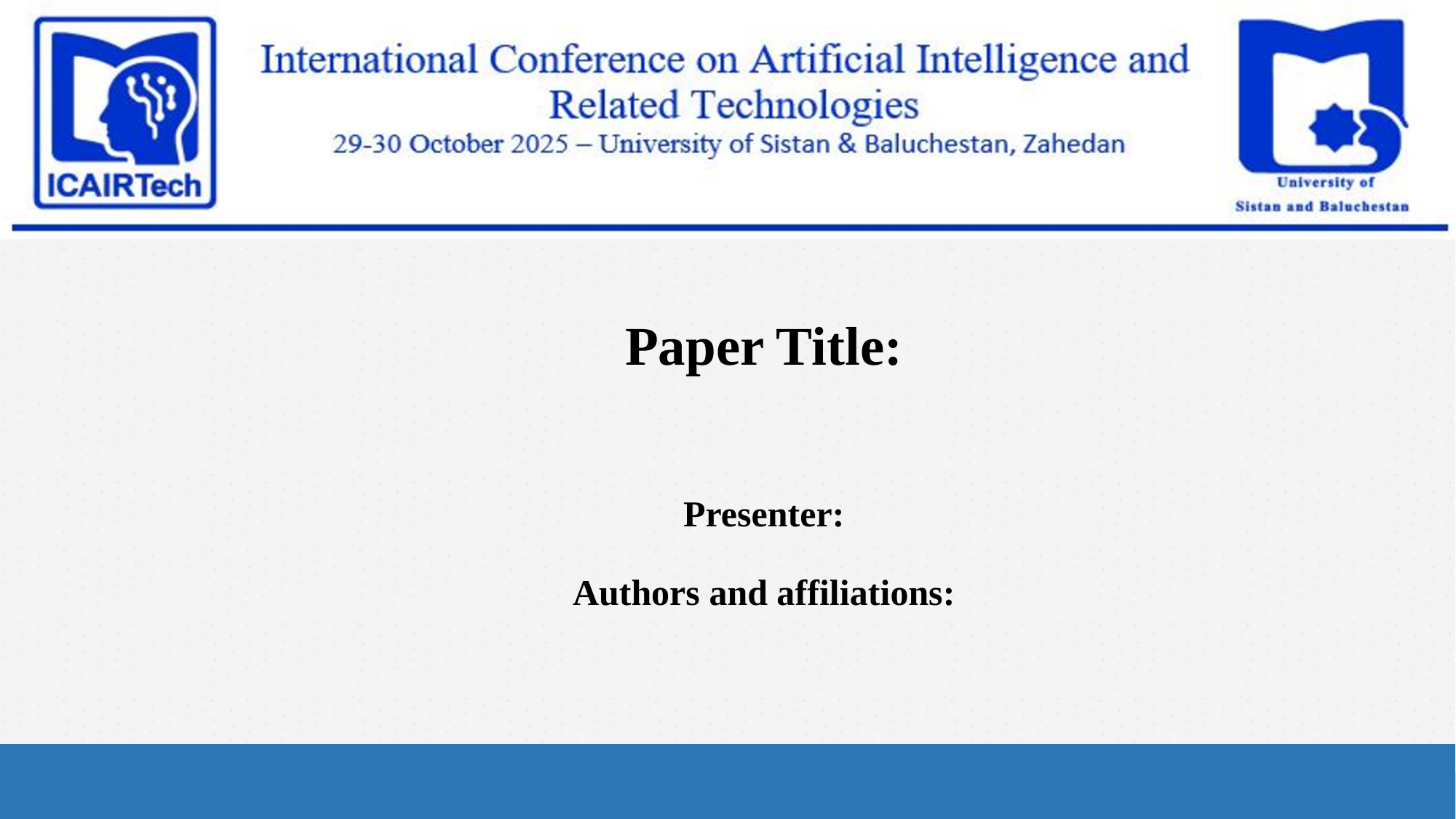

# Paper Title: Presenter: Authors and affiliations: